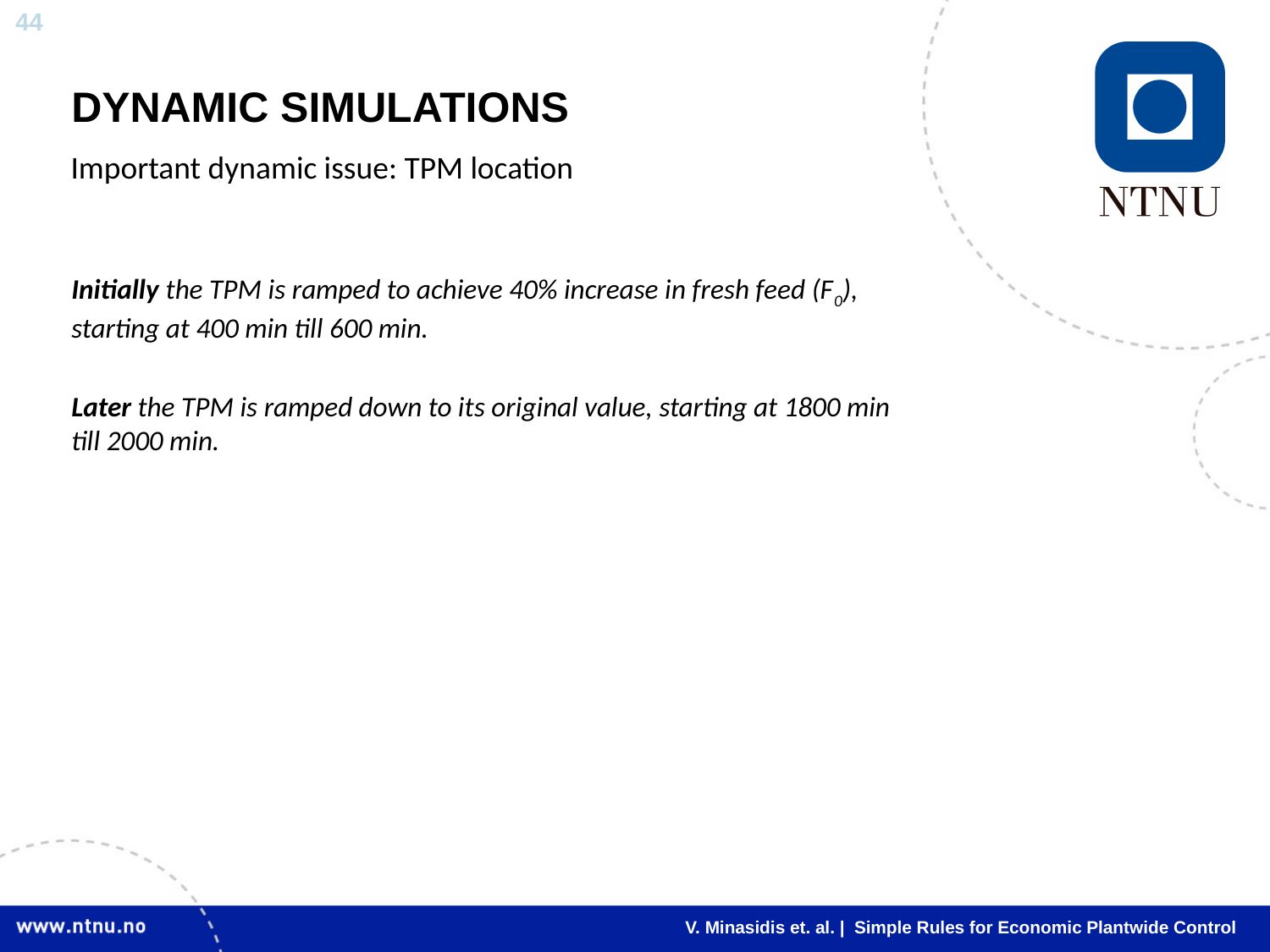

# DYNAMIC SIMULATIONS
Important dynamic issue: TPM location

Initially the TPM is ramped to achieve 40% increase in fresh feed (F0), starting at 400 min till 600 min.

Later the TPM is ramped down to its original value, starting at 1800 min till 2000 min.